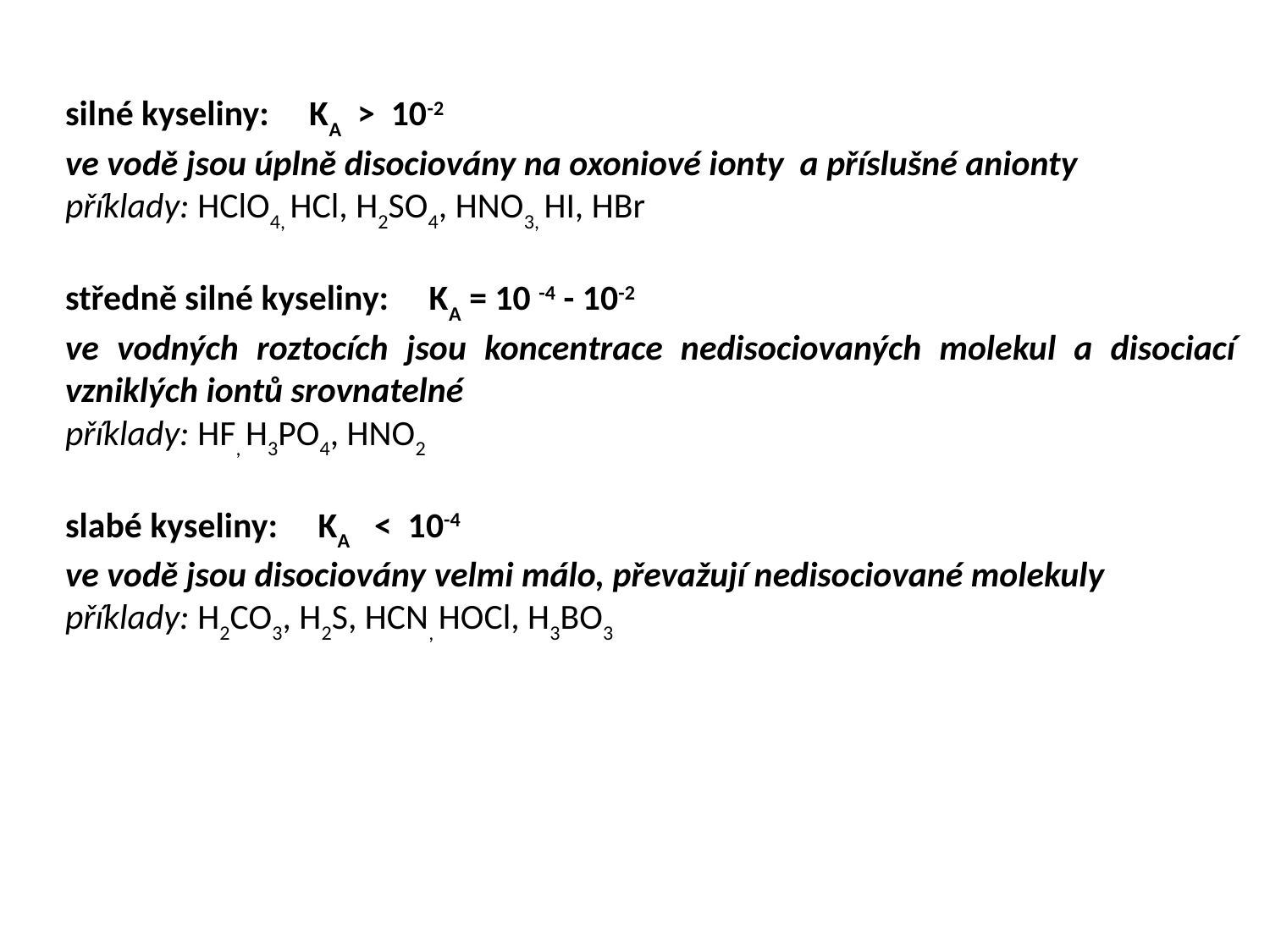

silné kyseliny:     KA  >  10-2
ve vodě jsou úplně disociovány na oxoniové ionty  a příslušné anionty
příklady: HClO4, HCl, H2SO4, HNO3, HI, HBr

středně silné kyseliny:     KA = 10 -4 - 10-2
ve vodných roztocích jsou koncentrace nedisociovaných molekul a disociací vzniklých iontů srovnatelné
příklady: HF, H3PO4, HNO2

slabé kyseliny:     KA   <  10-4
ve vodě jsou disociovány velmi málo, převažují nedisociované molekuly
příklady: H2CO3, H2S, HCN, HOCl, H3BO3